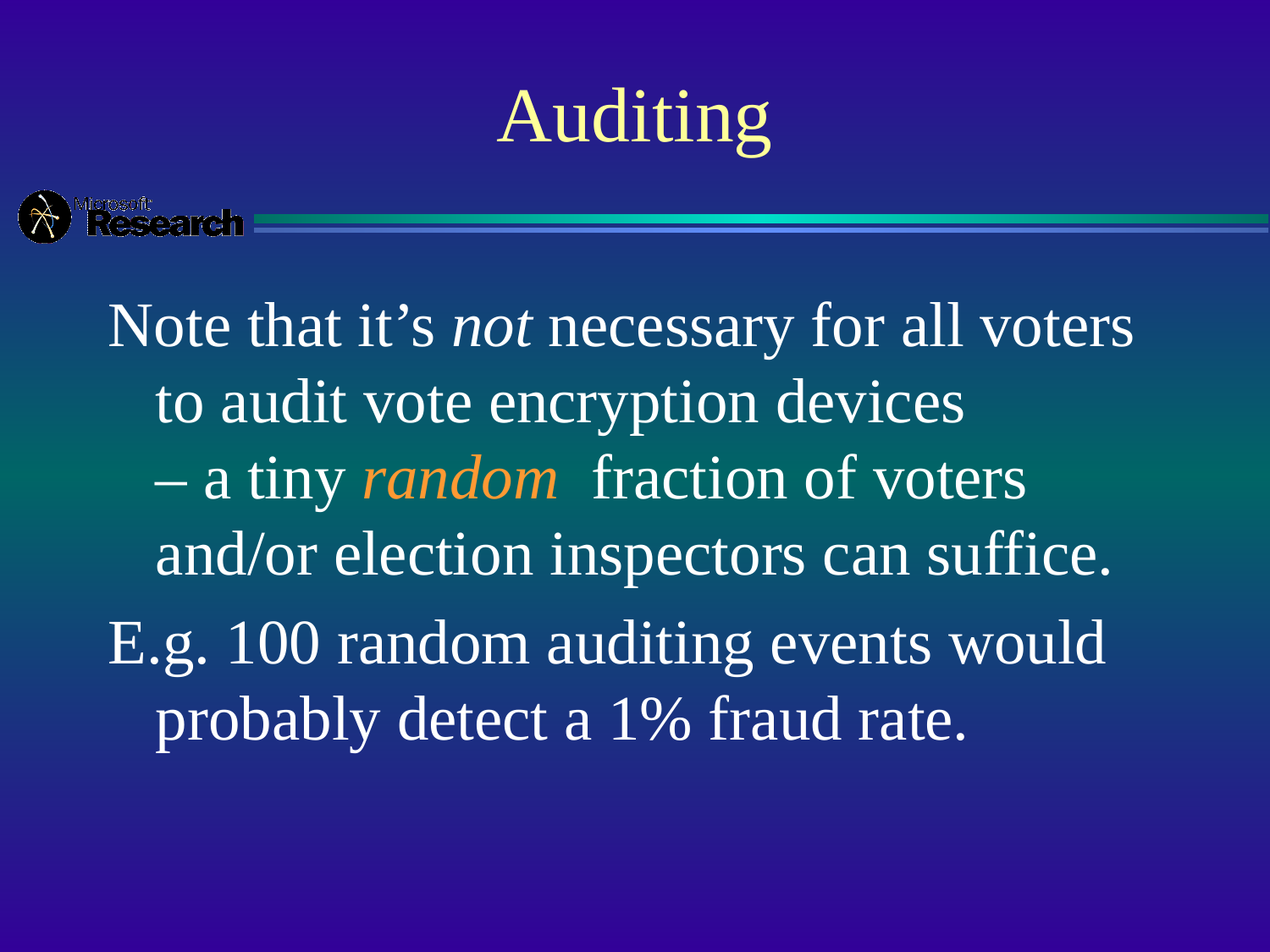

# Auditing
Note that it’s not necessary for all voters to audit vote encryption devices           – a tiny random  fraction of voters and/or election inspectors can suffice.
E.g. 100 random auditing events would probably detect a 1% fraud rate.